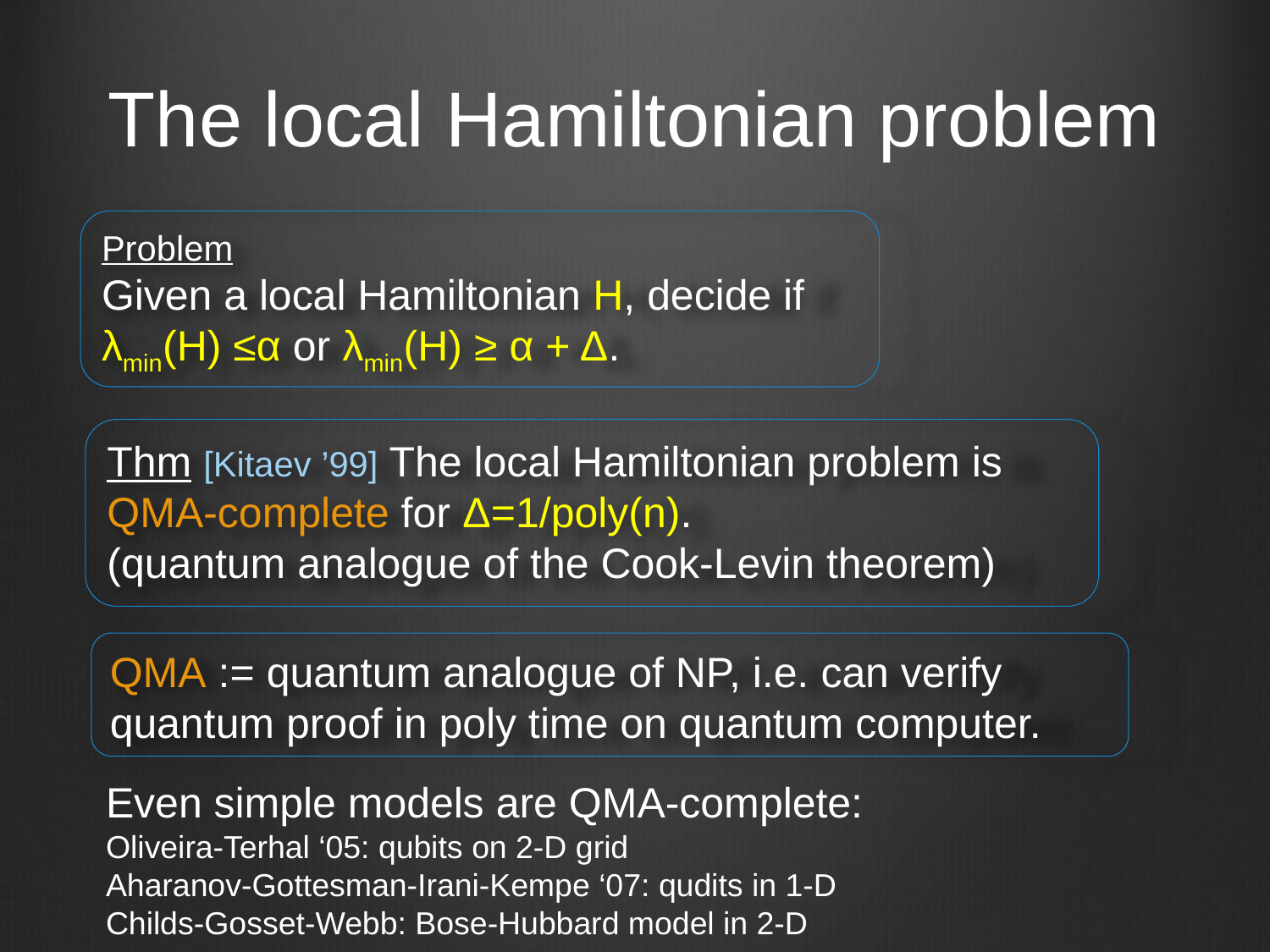

# The local Hamiltonian problem
Problem
Given a local Hamiltonian H, decide if
λmin(H) ≤α or λmin(H) ≥ α + Δ.
Thm [Kitaev ’99] The local Hamiltonian problem is QMA-complete for Δ=1/poly(n).
(quantum analogue of the Cook-Levin theorem)
QMA := quantum analogue of NP, i.e. can verify quantum proof in poly time on quantum computer.
Even simple models are QMA-complete:
Oliveira-Terhal ‘05: qubits on 2-D grid
Aharanov-Gottesman-Irani-Kempe ‘07: qudits in 1-D
Childs-Gosset-Webb: Bose-Hubbard model in 2-D